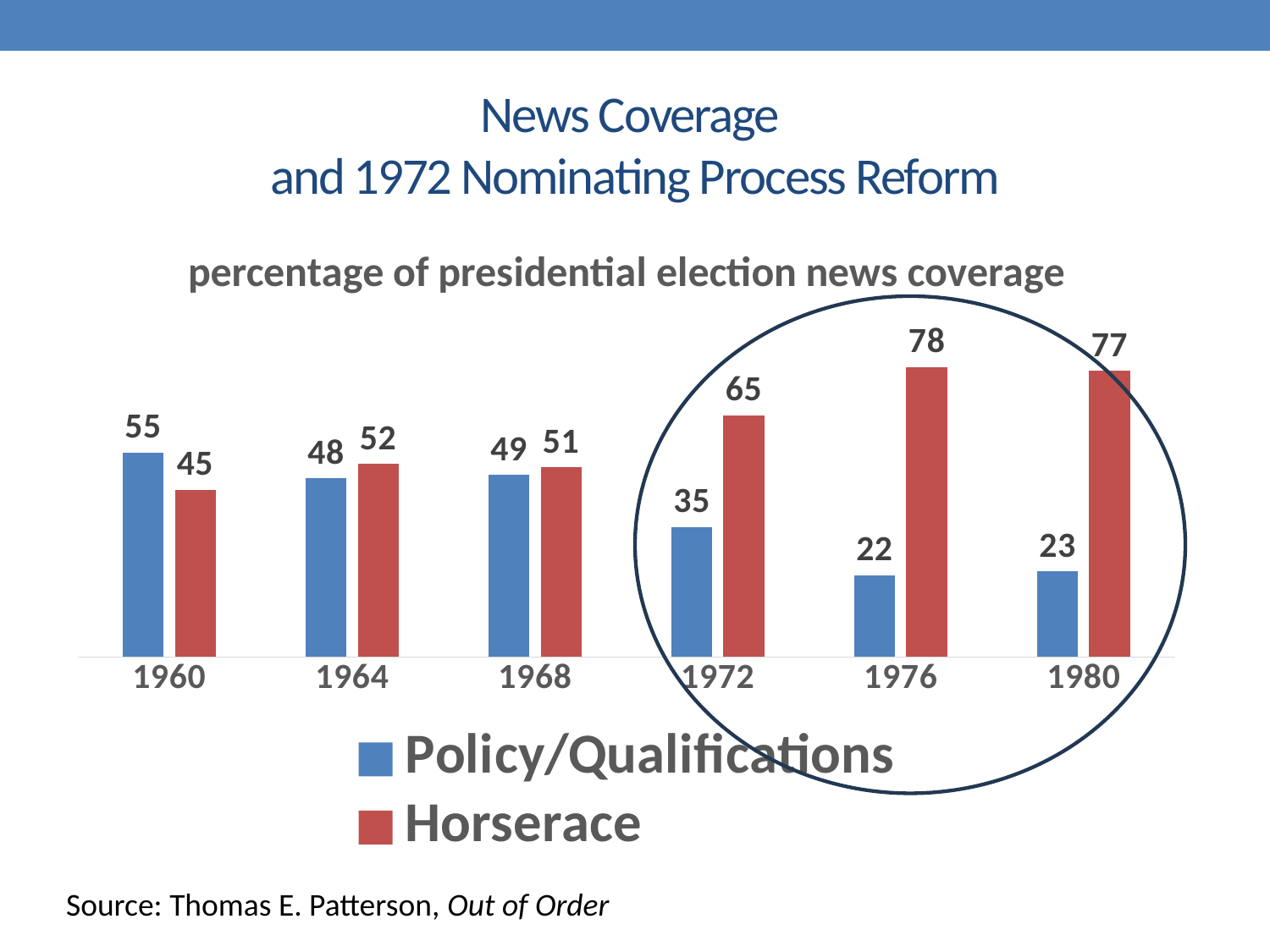

# News Coverage and 1972 Nominating Process Reform

### Chart: percentage of presidential election news coverage

| Category | Policy/Qualifications | Horserace |
|---|---|---|
| 1960 | 55.0 | 45.0 |
| 1964 | 48.0 | 52.0 |
| 1968 | 49.0 | 51.0 |
| 1972 | 35.0 | 65.0 |
| 1976 | 22.0 | 78.0 |
| 1980 | 23.0 | 77.0 |
Source: Thomas E. Patterson, Out of Order